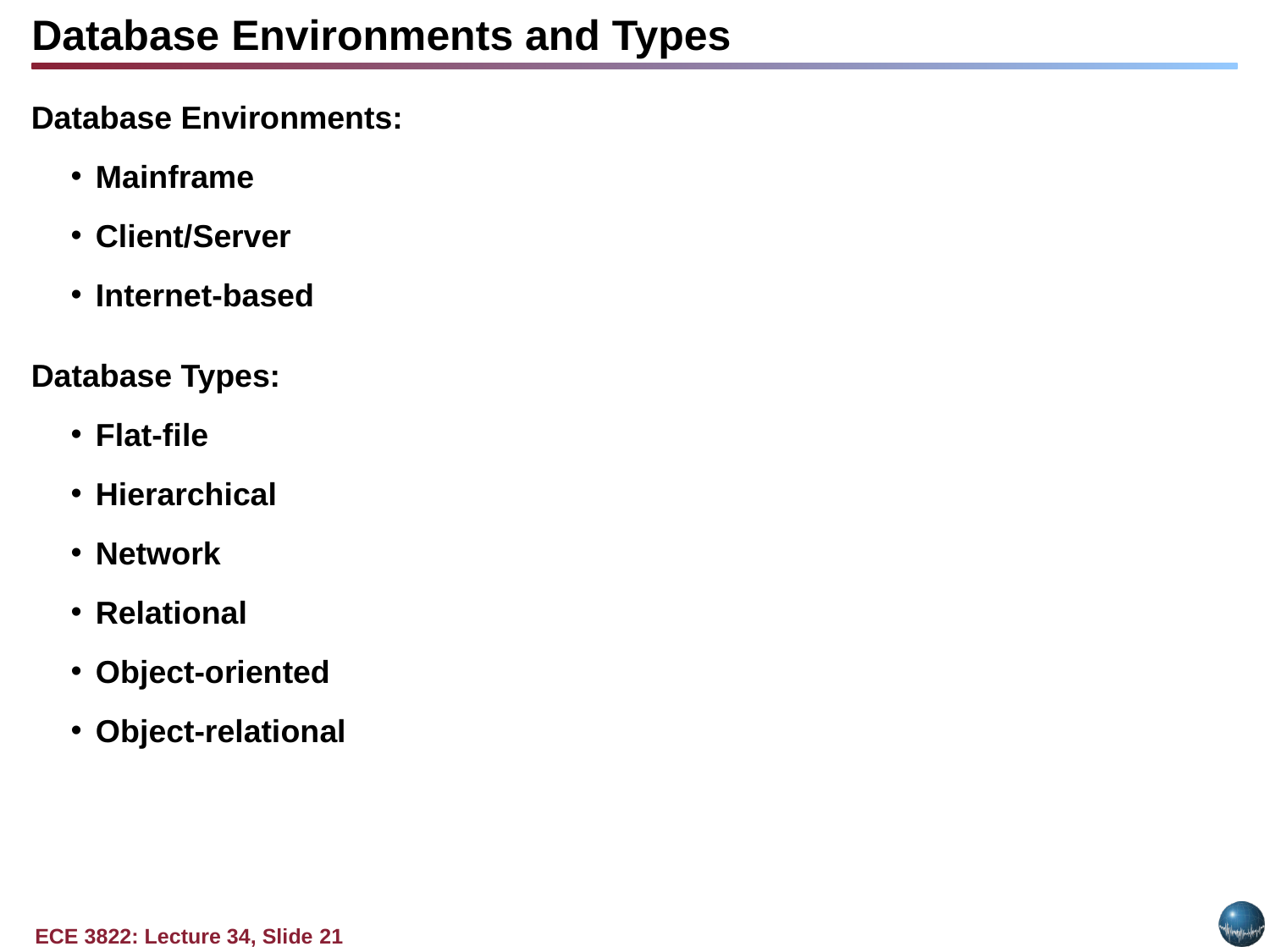

Database Environments and Types
Database Environments:
Mainframe
Client/Server
Internet-based
Database Types:
Flat-file
Hierarchical
Network
Relational
Object-oriented
Object-relational